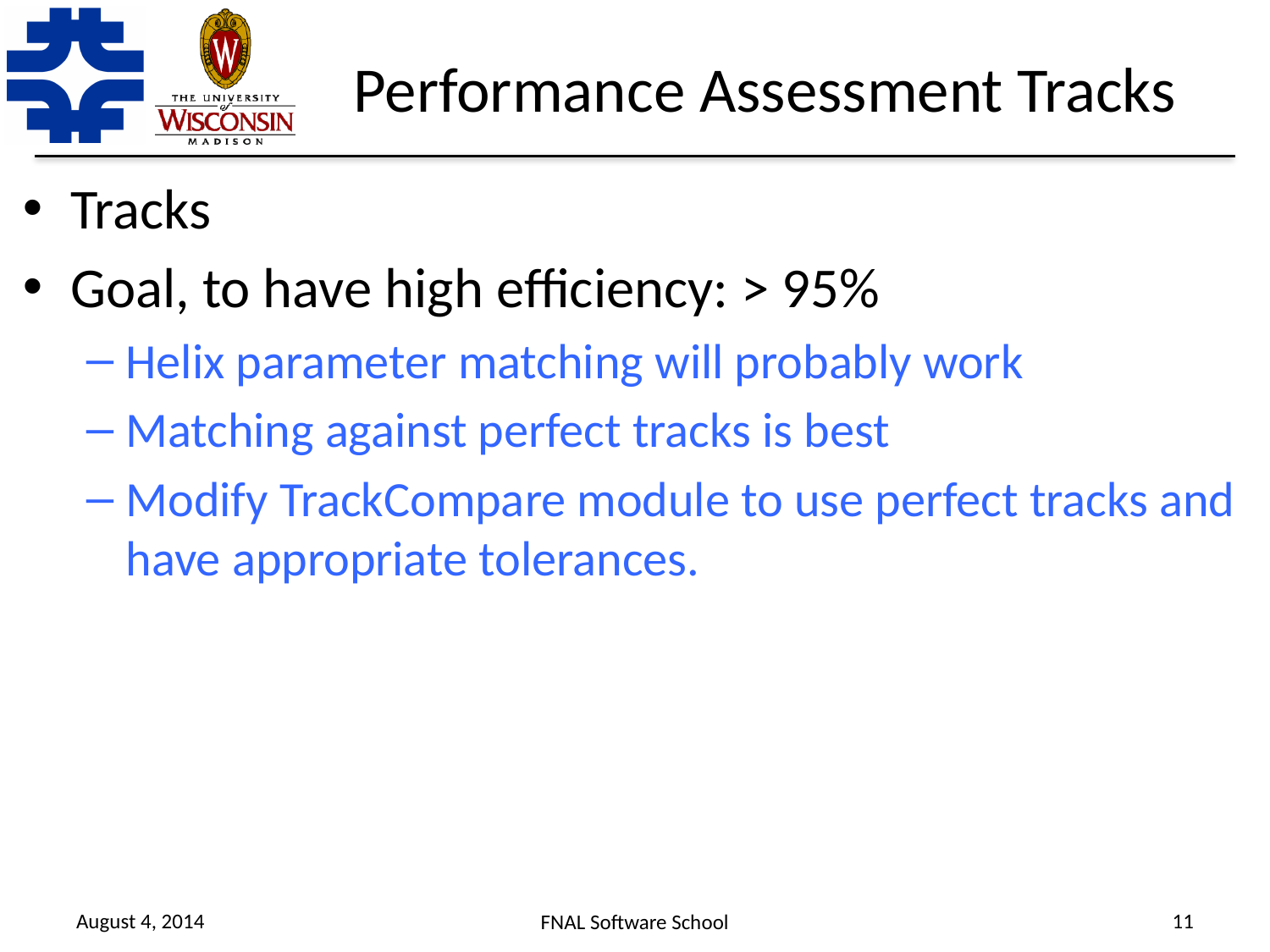

# Performance Assessment Tracks
Tracks
Goal, to have high efficiency: > 95%
Helix parameter matching will probably work
Matching against perfect tracks is best
Modify TrackCompare module to use perfect tracks and have appropriate tolerances.

August 4, 2014
11
FNAL Software School